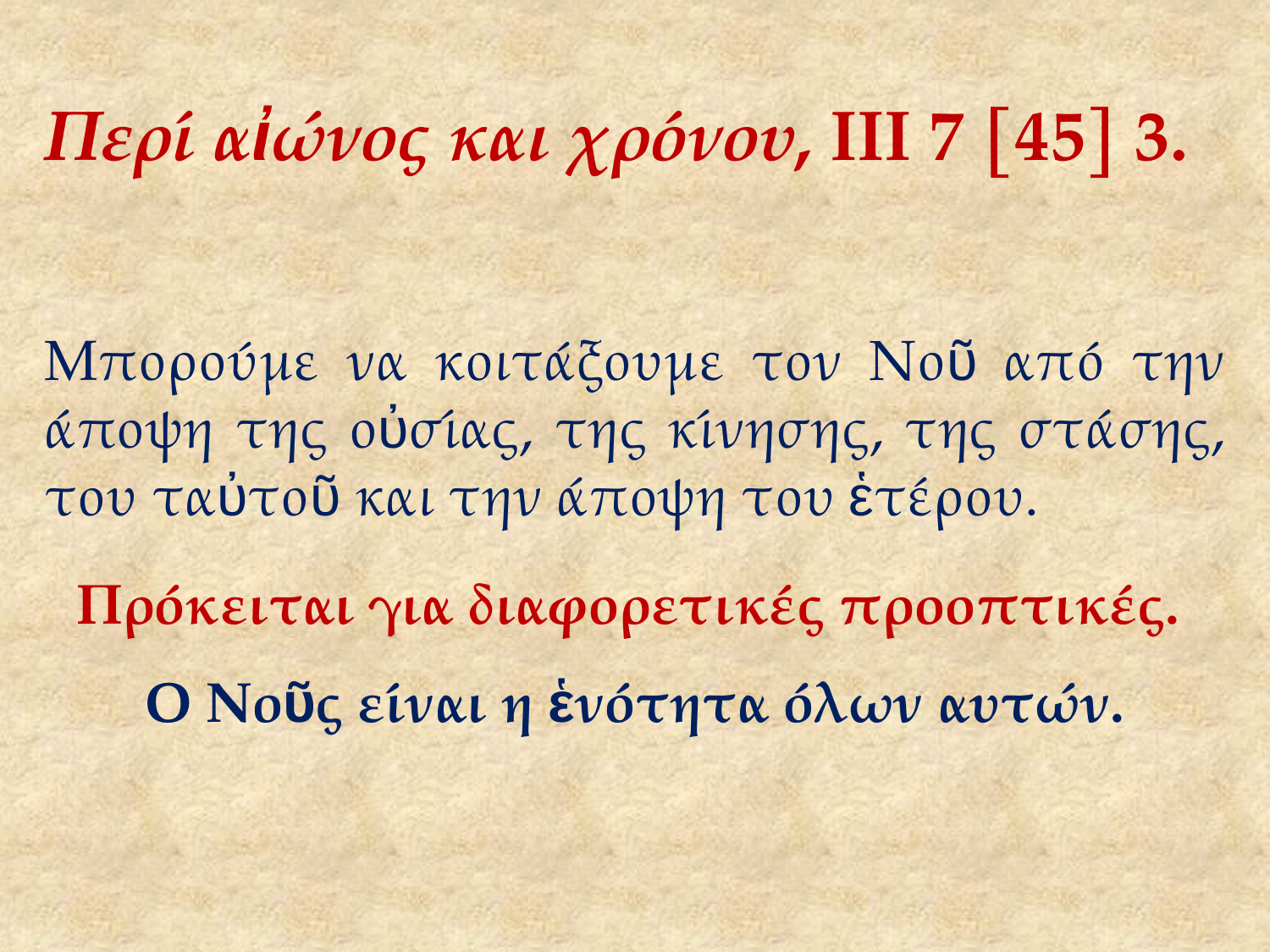

# Περί αἰώνος και χρόνου, ΙΙΙ 7 [45] 3.
Μπορούμε να κοιτάξουμε τον Νοῦ από την άποψη της οὐσίας, της κίνησης, της στάσης, του ταὐτοῦ και την άποψη του ἑτέρου.

Πρόκειται για διαφορετικές προοπτικές.

Ο Νοῦς είναι η ἑνότητα όλων αυτών.